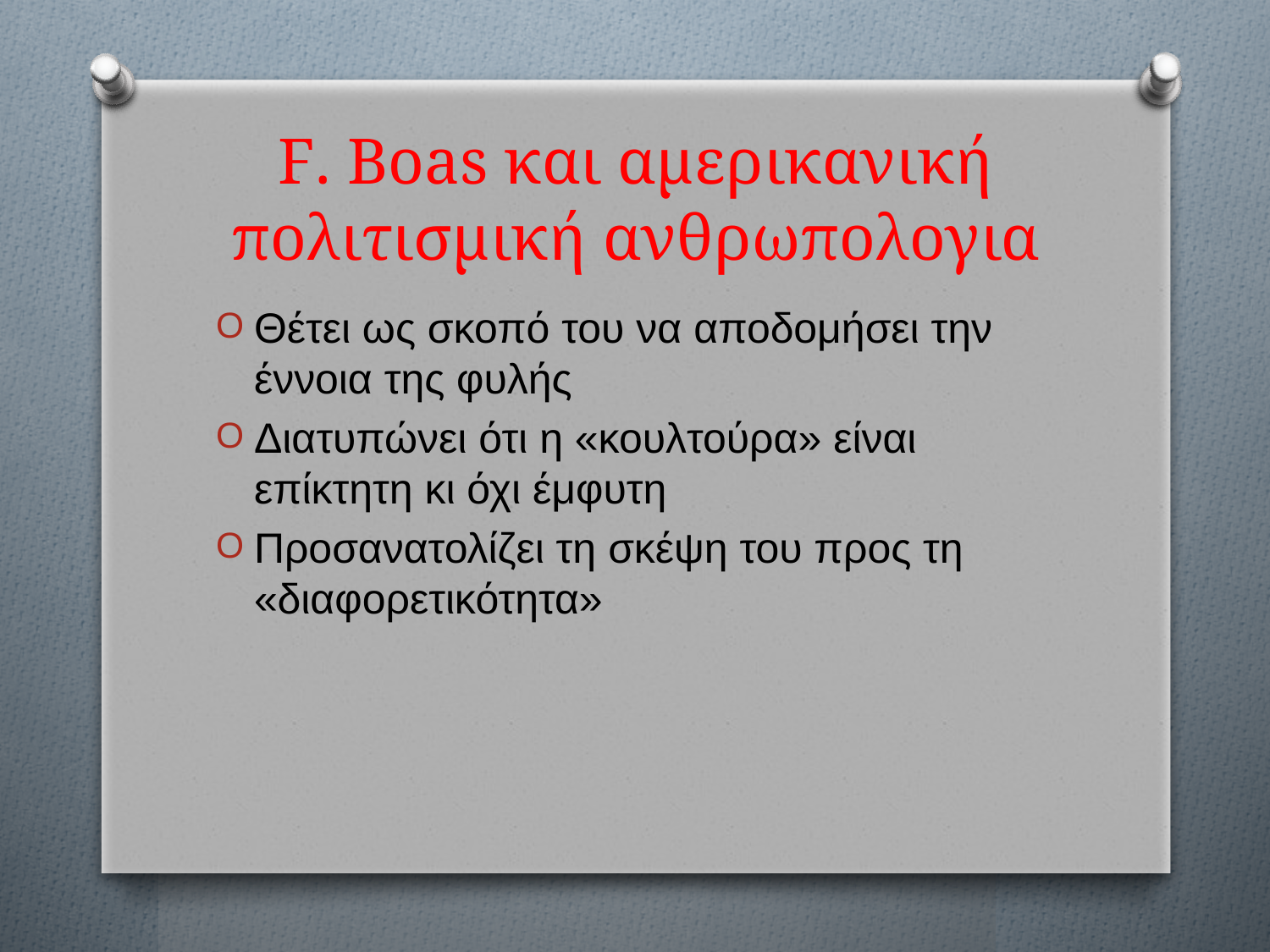

# F. Boas και αμερικανική πολιτισμική ανθρωπολογια
Θέτει ως σκοπό του να αποδομήσει την έννοια της φυλής
Διατυπώνει ότι η «κουλτούρα» είναι επίκτητη κι όχι έμφυτη
Προσανατολίζει τη σκέψη του προς τη «διαφορετικότητα»